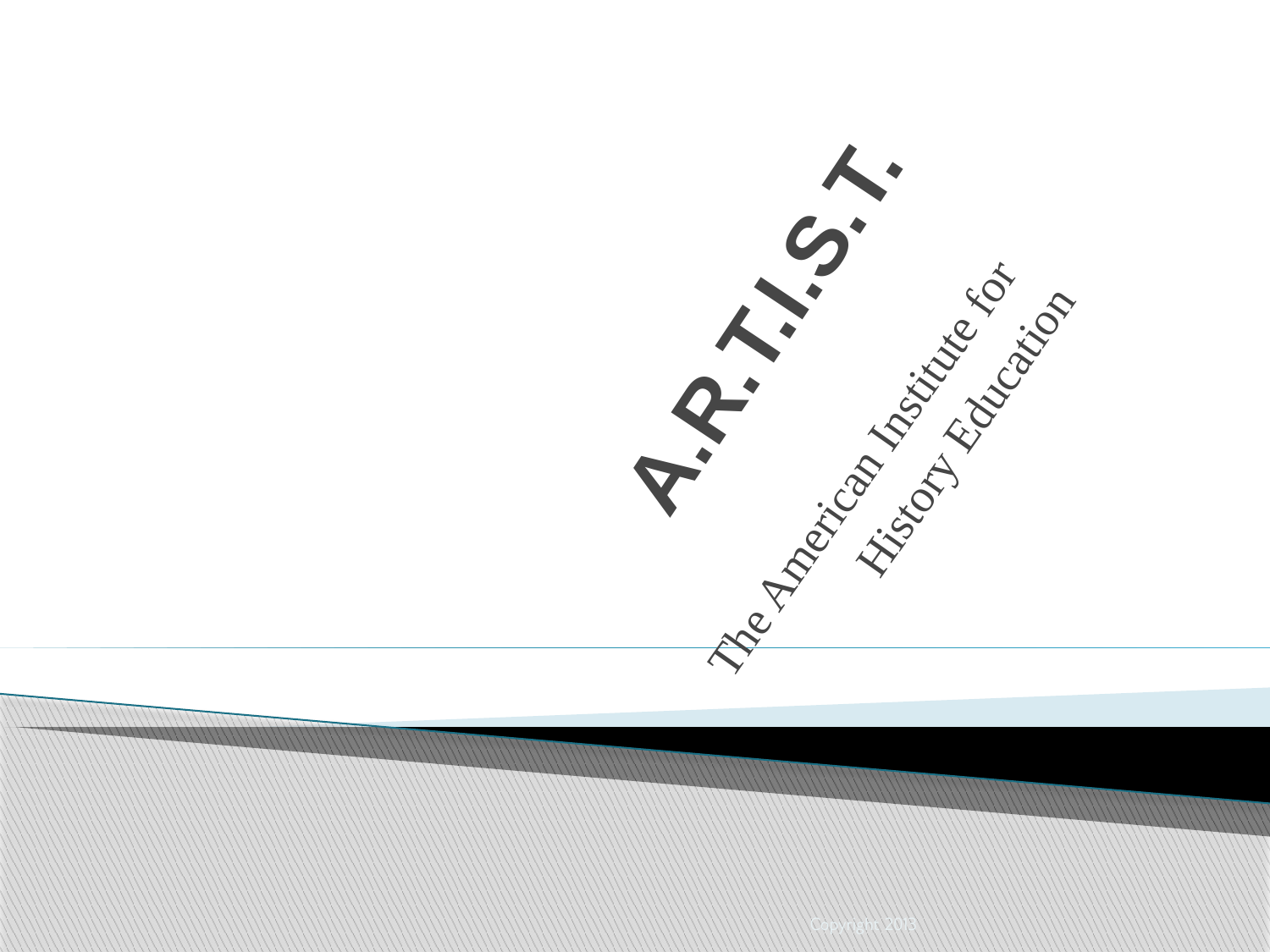

# A.R.T.I.S.T.
The American Institute for
History Education
Copyright 2013